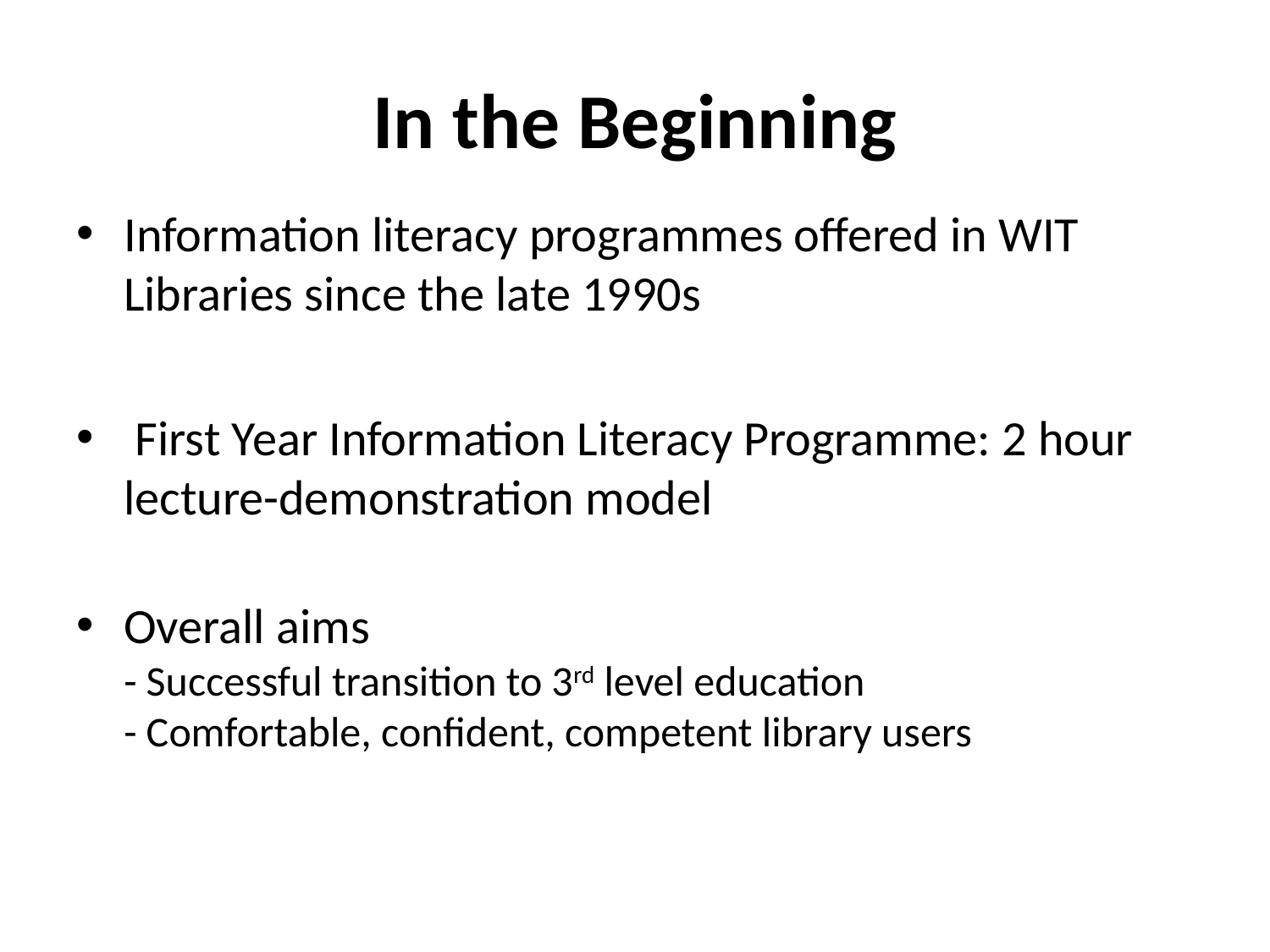

# In the Beginning
Information literacy programmes offered in WIT Libraries since the late 1990s

 First Year Information Literacy Programme: 2 hour lecture-demonstration model

Overall aims
- Successful transition to 3rd level education
- Comfortable, confident, competent library users